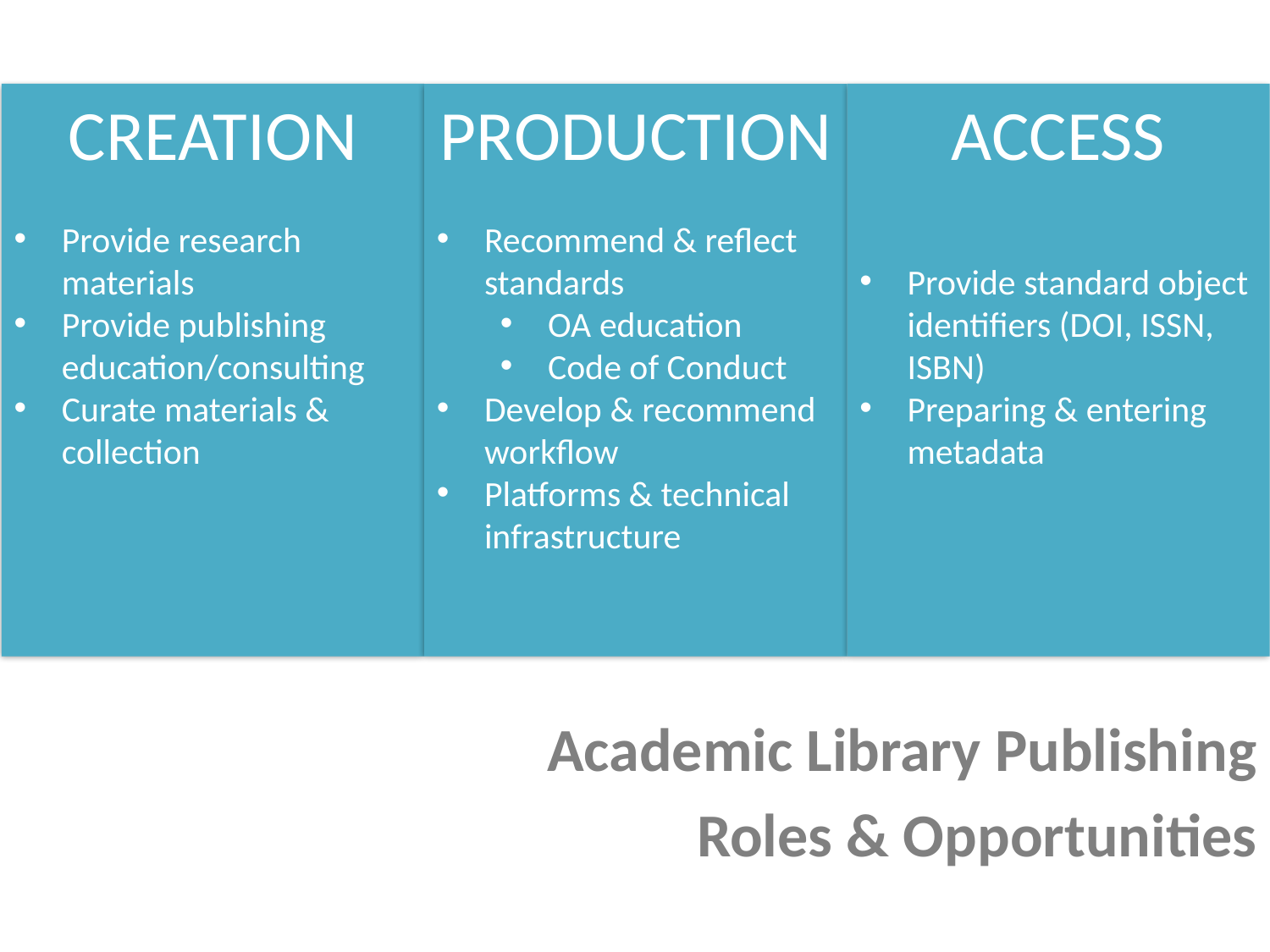

CREATION

Provide research materials
Provide publishing education/consulting
Curate materials & collection
ACCESS

Provide standard object identifiers (DOI, ISSN, ISBN)
Preparing & entering metadata

PRODUCTION

Recommend & reflect standards
OA education
Code of Conduct
Develop & recommend workflow
Platforms & technical infrastructure
Academic Library Publishing
Roles & Opportunities